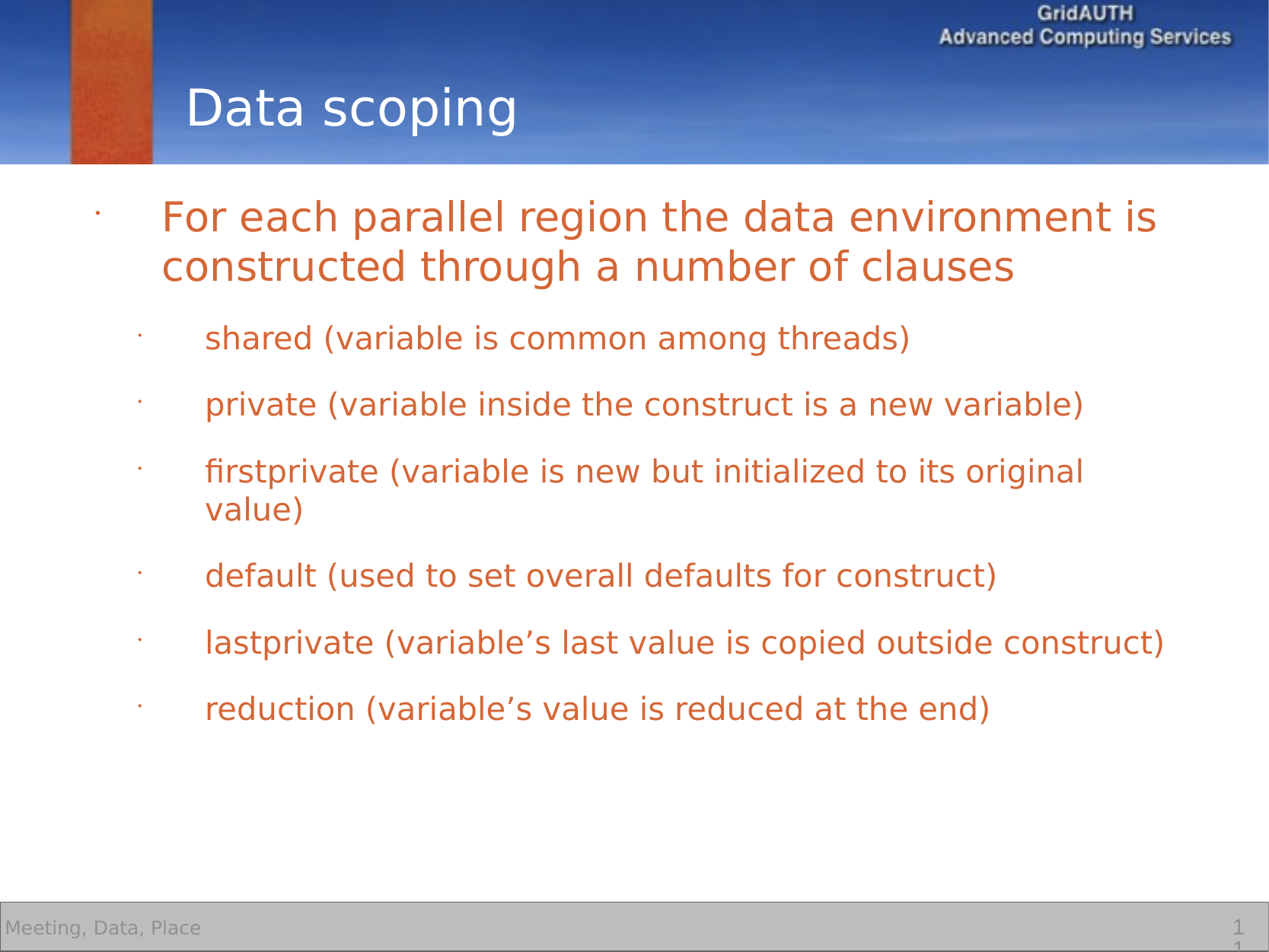

# Data scoping
For each parallel region the data environment is constructed through a number of clauses
shared (variable is common among threads)
private (variable inside the construct is a new variable)
firstprivate (variable is new but initialized to its original value)
default (used to set overall defaults for construct)
lastprivate (variable’s last value is copied outside construct)
reduction (variable’s value is reduced at the end)
11